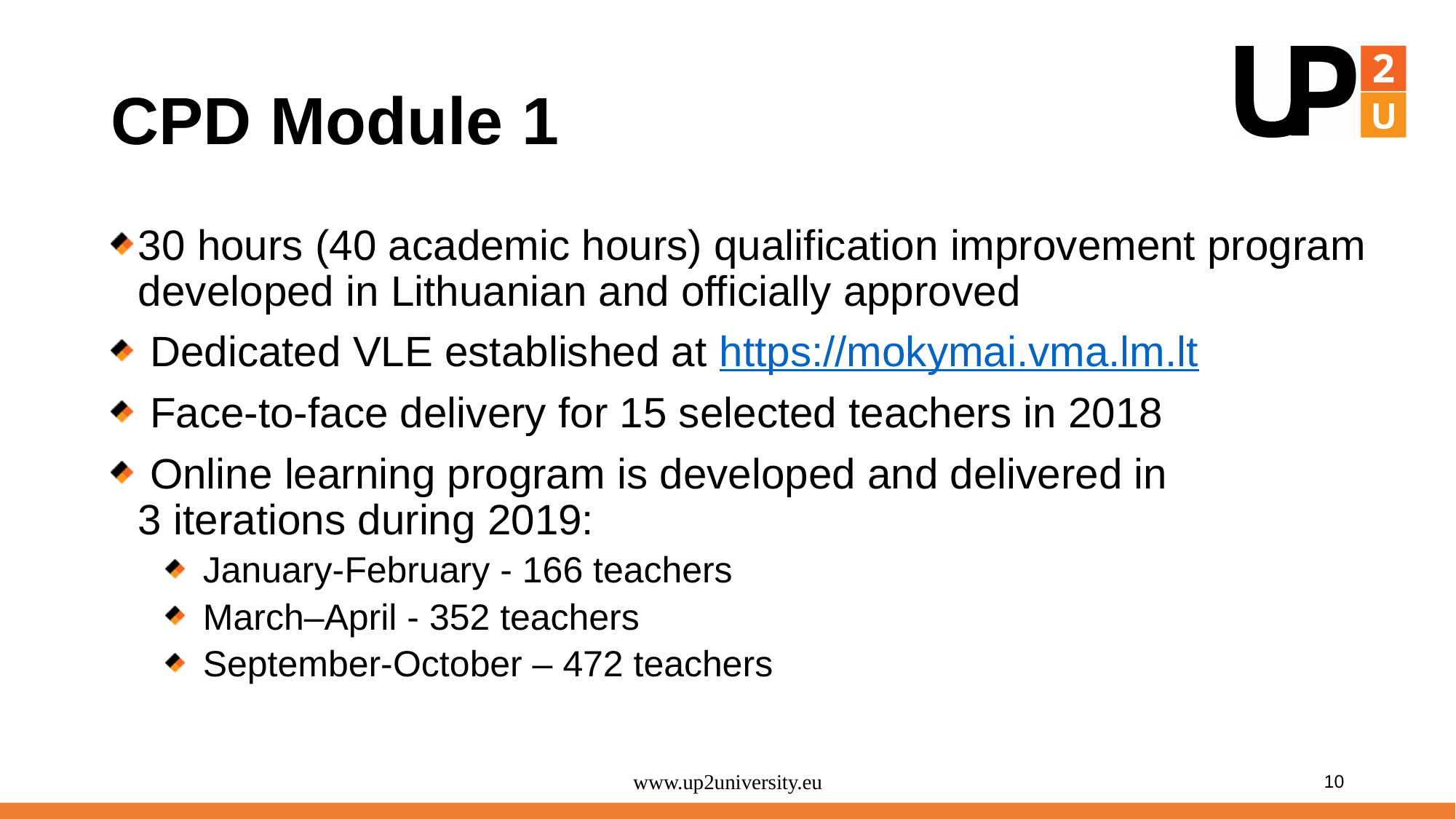

# CPD Module 1
30 hours (40 academic hours) qualification improvement program developed in Lithuanian and officially approved
 Dedicated VLE established at https://mokymai.vma.lm.lt
 Face-to-face delivery for 15 selected teachers in 2018
 Online learning program is developed and delivered in
3 iterations during 2019:
 January-February - 166 teachers
 March–April - 352 teachers
 September-October – 472 teachers
www.up2university.eu
10